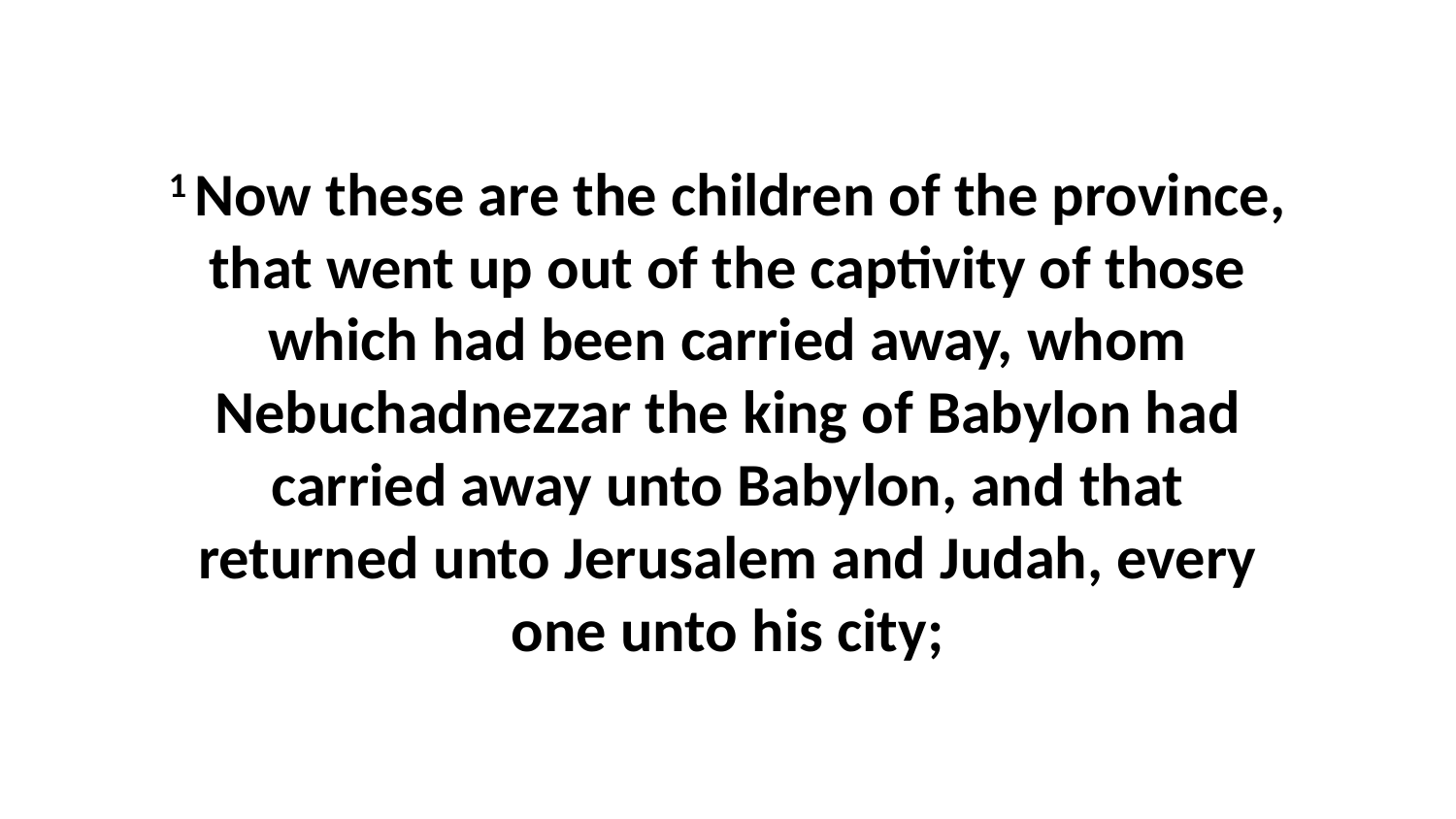

1 Now these are the children of the province, that went up out of the captivity of those which had been carried away, whom Nebuchadnezzar the king of Babylon had carried away unto Babylon, and that returned unto Jerusalem and Judah, every one unto his city;